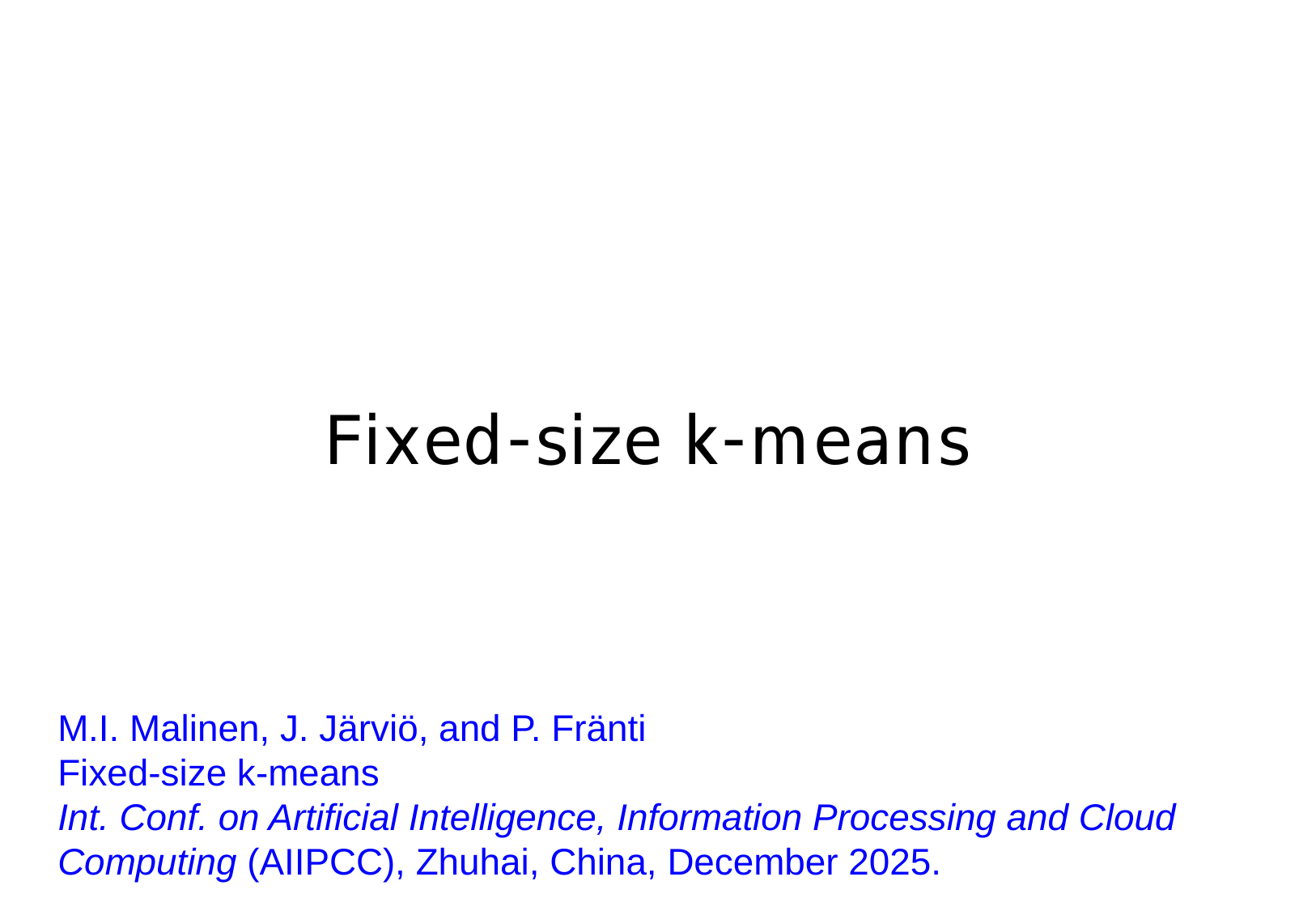

Fixed-size k-means
M.I. Malinen, J. Järviö, and P. Fränti
Fixed-size k-means
Int. Conf. on Artificial Intelligence, Information Processing and Cloud Computing (AIIPCC), Zhuhai, China, December 2025.